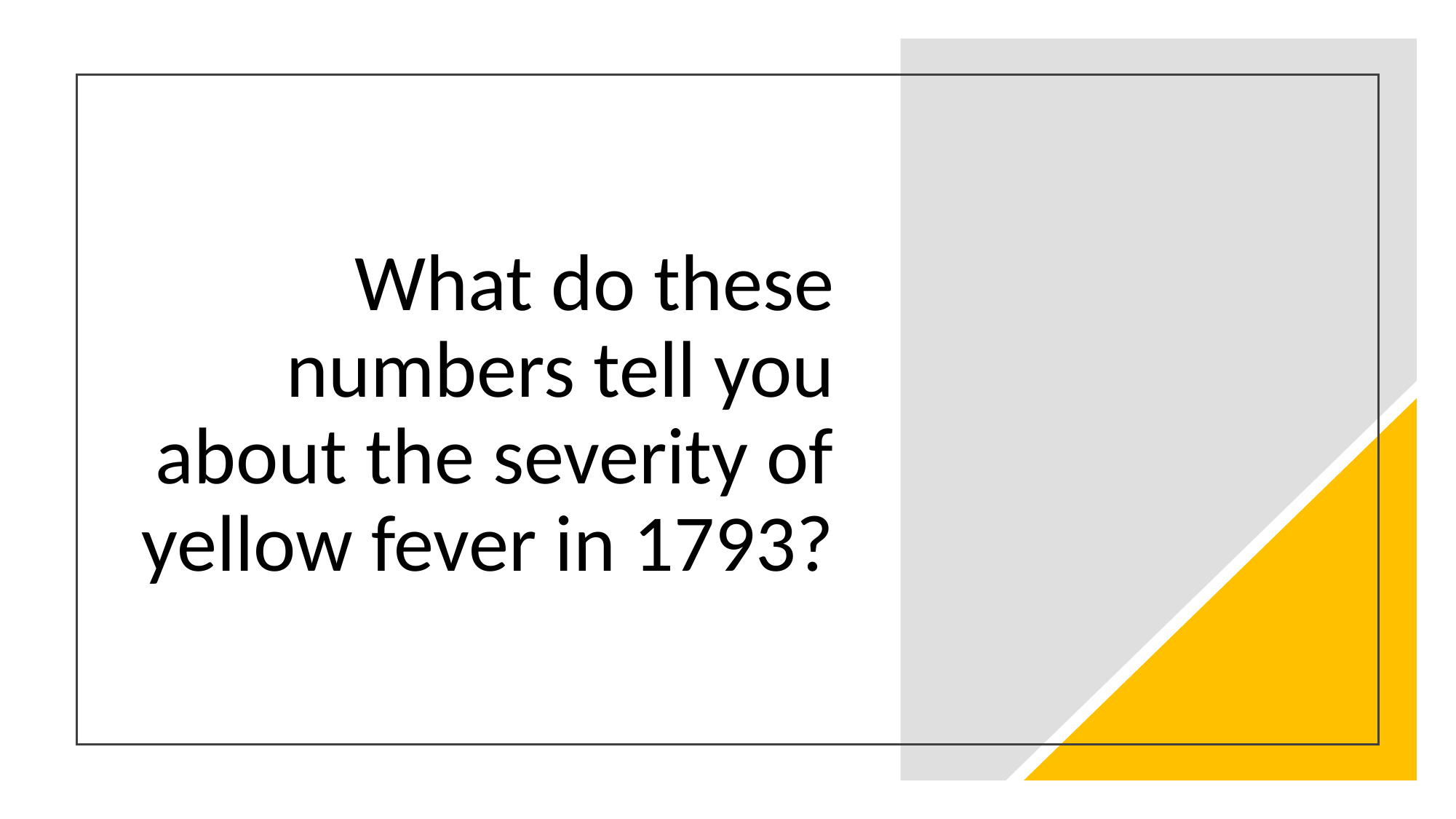

What do these numbers tell you about the severity of yellow fever in 1793?